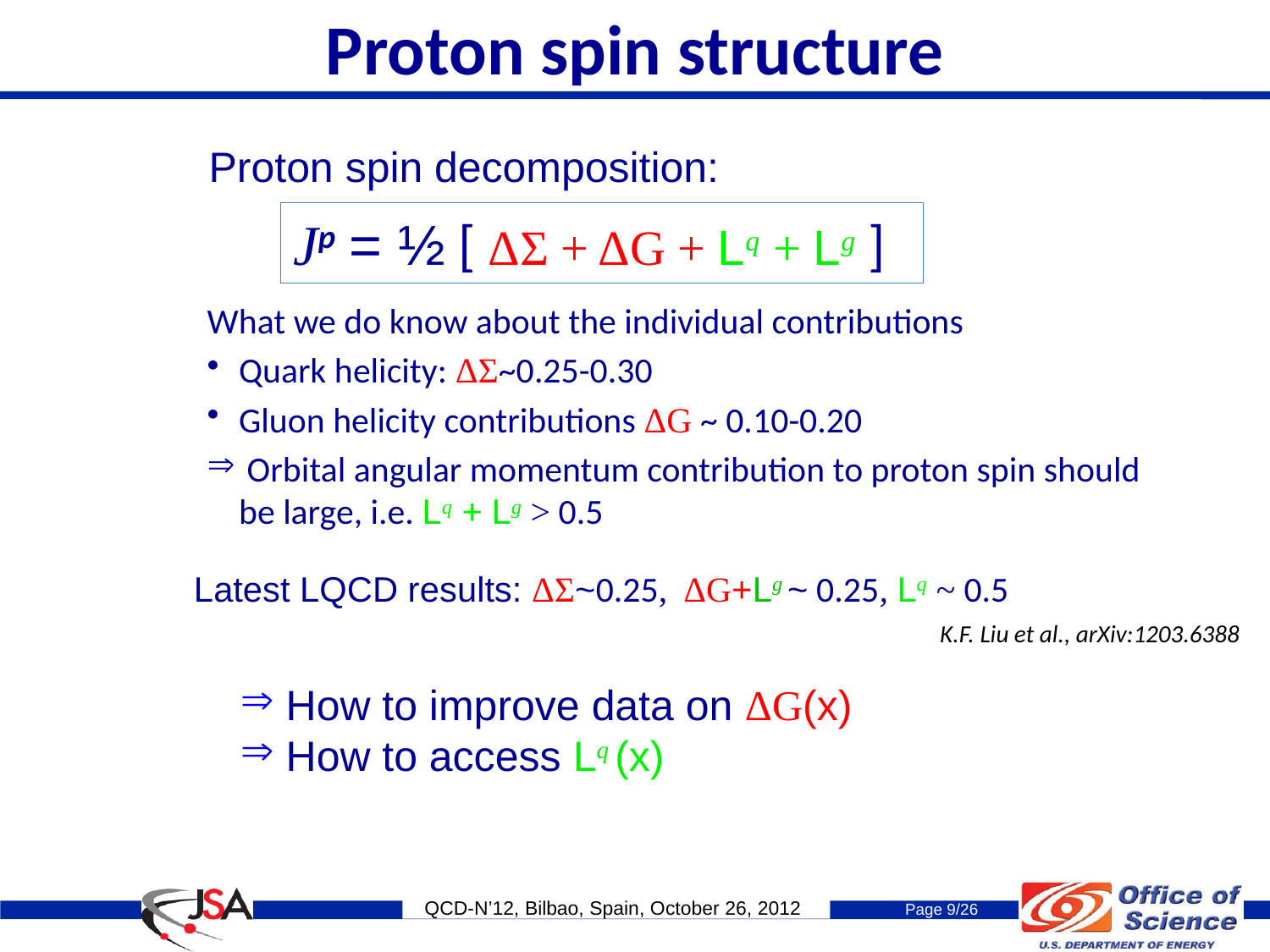

# Proton spin structure
Proton spin decomposition:
Jp = ½ [ ΔΣ + ΔG + Lq + Lg ]
What we do know about the individual contributions
Quark helicity: ΔΣ~0.25-0.30
Gluon helicity contributions ΔG ~ 0.10-0.20
 Orbital angular momentum contribution to proton spin should be large, i.e. Lq + Lg > 0.5

Latest LQCD results: ΔΣ~0.25,  ΔG+Lg ~ 0.25, Lq ~ 0.5
K.F. Liu et al., arXiv:1203.6388
 How to improve data on ΔG(x)
 How to access Lq (x)